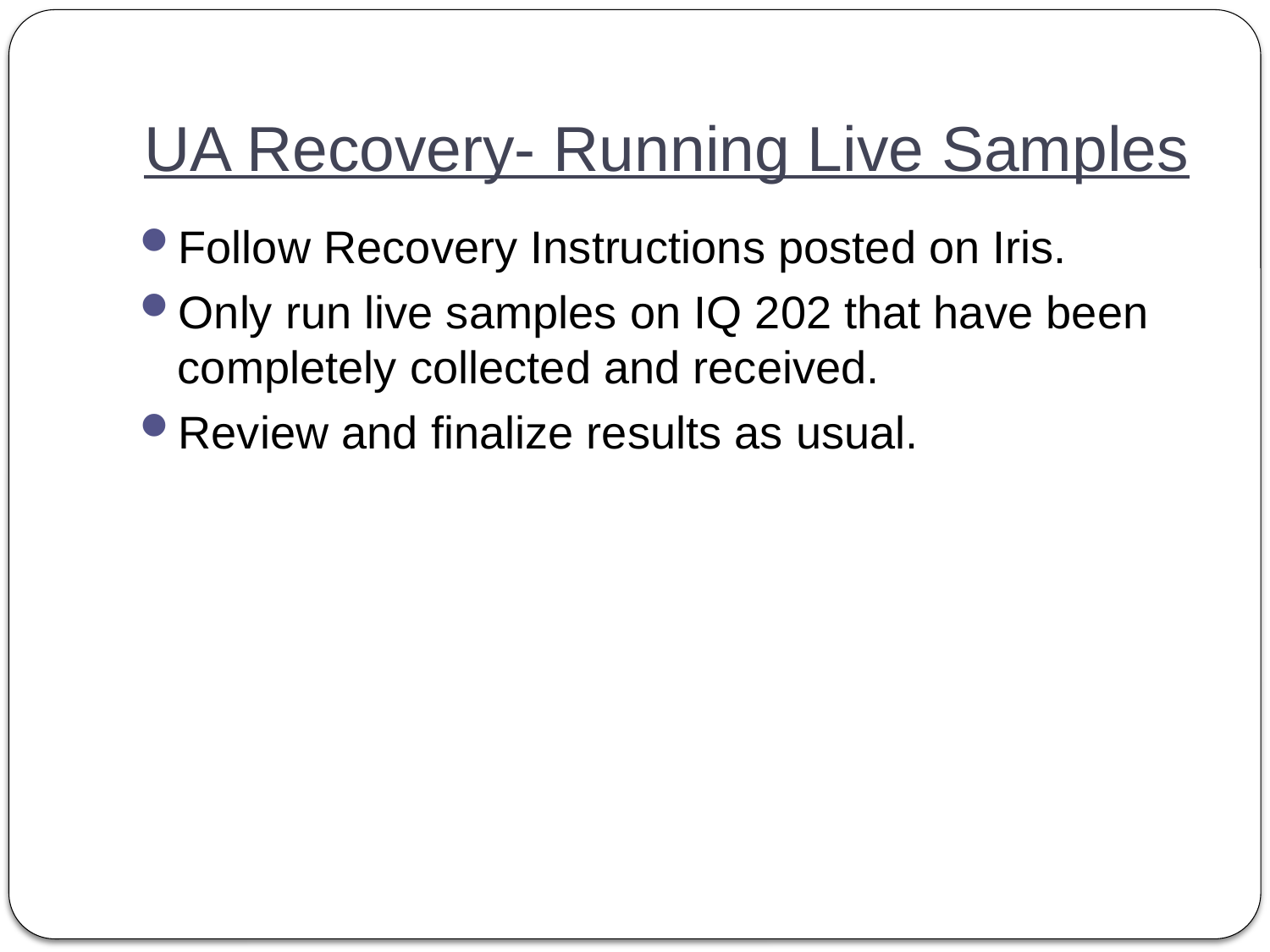

# UA Recovery- Running Live Samples
Follow Recovery Instructions posted on Iris.
Only run live samples on IQ 202 that have been completely collected and received.
Review and finalize results as usual.